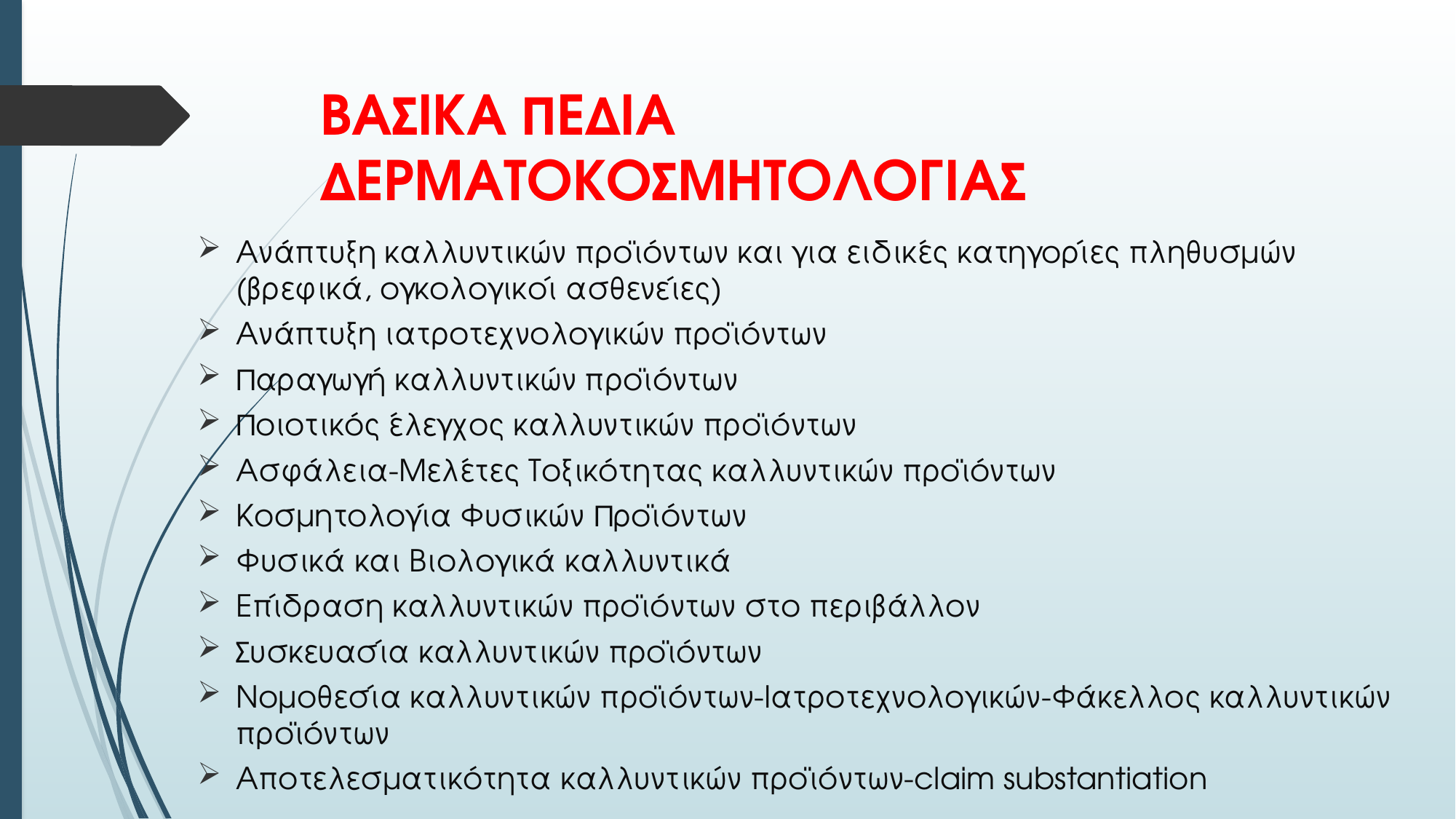

# ΒΑΣΙΚΑ ΠΕΔΙΑ ΔΕΡΜΑΤΟΚΟΣΜΗΤΟΛΟΓΙΑΣ
Ανάπτυξη καλλυντικών προϊόντων και για ειδικές κατηγορίες πληθυσμών (βρεφικά, ογκολογικοί ασθενείες)
Ανάπτυξη ιατροτεχνολογικών προϊόντων
Παραγωγή καλλυντικών προϊόντων
Ποιοτικός έλεγχος καλλυντικών προϊόντων
Ασφάλεια-Μελέτες Τοξικότητας καλλυντικών προϊόντων
Κοσμητολογία Φυσικών Προϊόντων
Φυσικά και Βιολογικά καλλυντικά
Επίδραση καλλυντικών προϊόντων στο περιβάλλον
Συσκευασία καλλυντικών προϊόντων
Νομοθεσία καλλυντικών προϊόντων-Ιατροτεχνολογικών-Φάκελλος καλλυντικών προϊόντων
Αποτελεσματικότητα καλλυντικών προϊόντων-claim substantiation